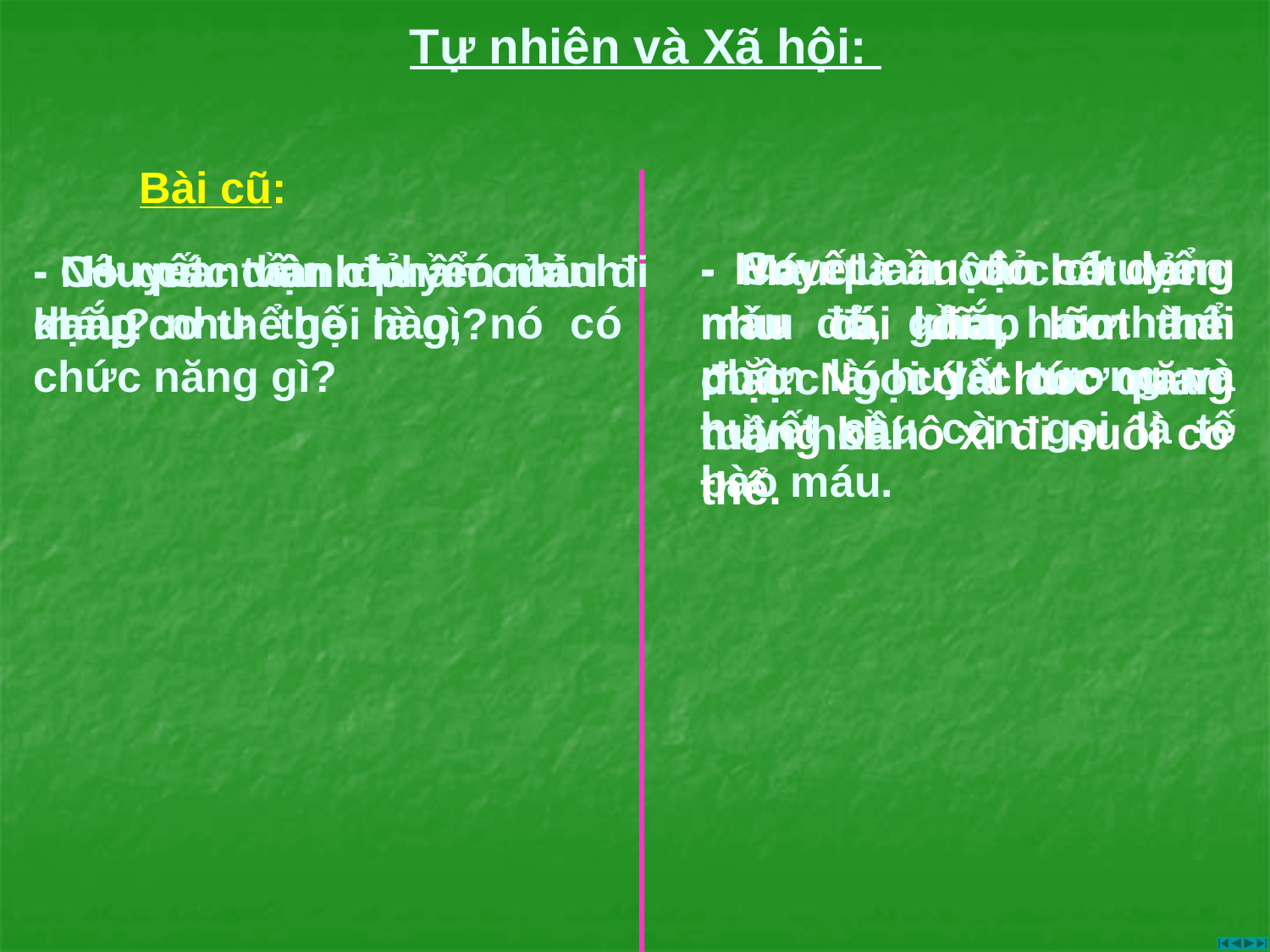

Tự nhiên và Xã hội:
Bài cũ:

- Huyết cầu đỏ có dạng như cái đĩa, lõm hai mặt. Nó có chức năng mang khí ô xi đi nuôi cơ thể.

- Cơ quan vận chuyển máu đi khắp cơ thể được gọi là cơ quan tuần hoàn
- Máu là một chất lỏng màu đỏ, gồm hai thành phần là huyết tương và huyết cầu còn gọi là tế bào máu.
- Huyết cầu đỏ có hình dạng như thế nào, nó có chức năng gì?

- Cơ quan vận chuyển máu đi khắp cơ thể gọi là gì?
- Nêu các thành phần của máu?